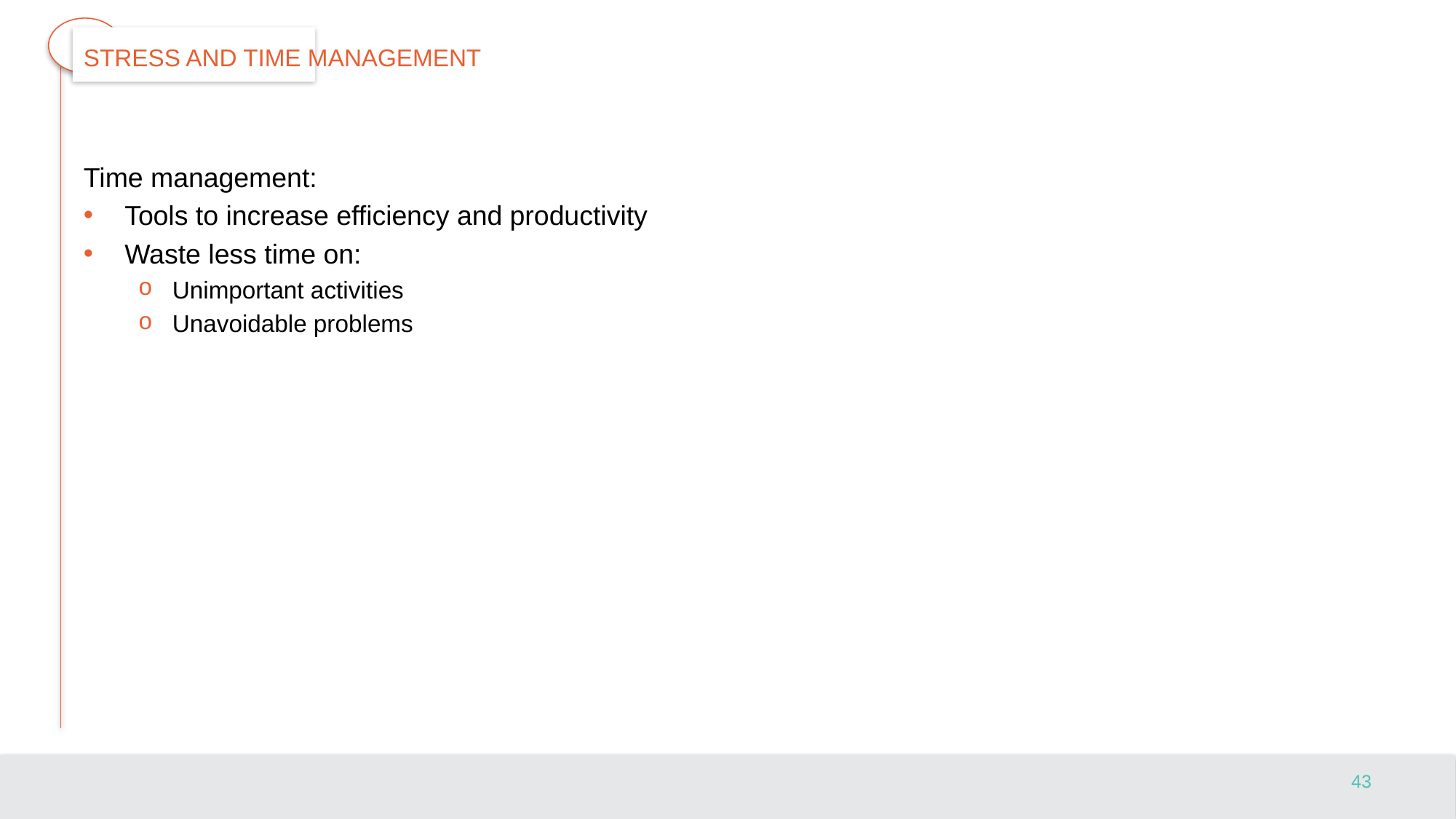

# Stress and Time Management
Time management:
Tools to increase efficiency and productivity
Waste less time on:
Unimportant activities
Unavoidable problems

43